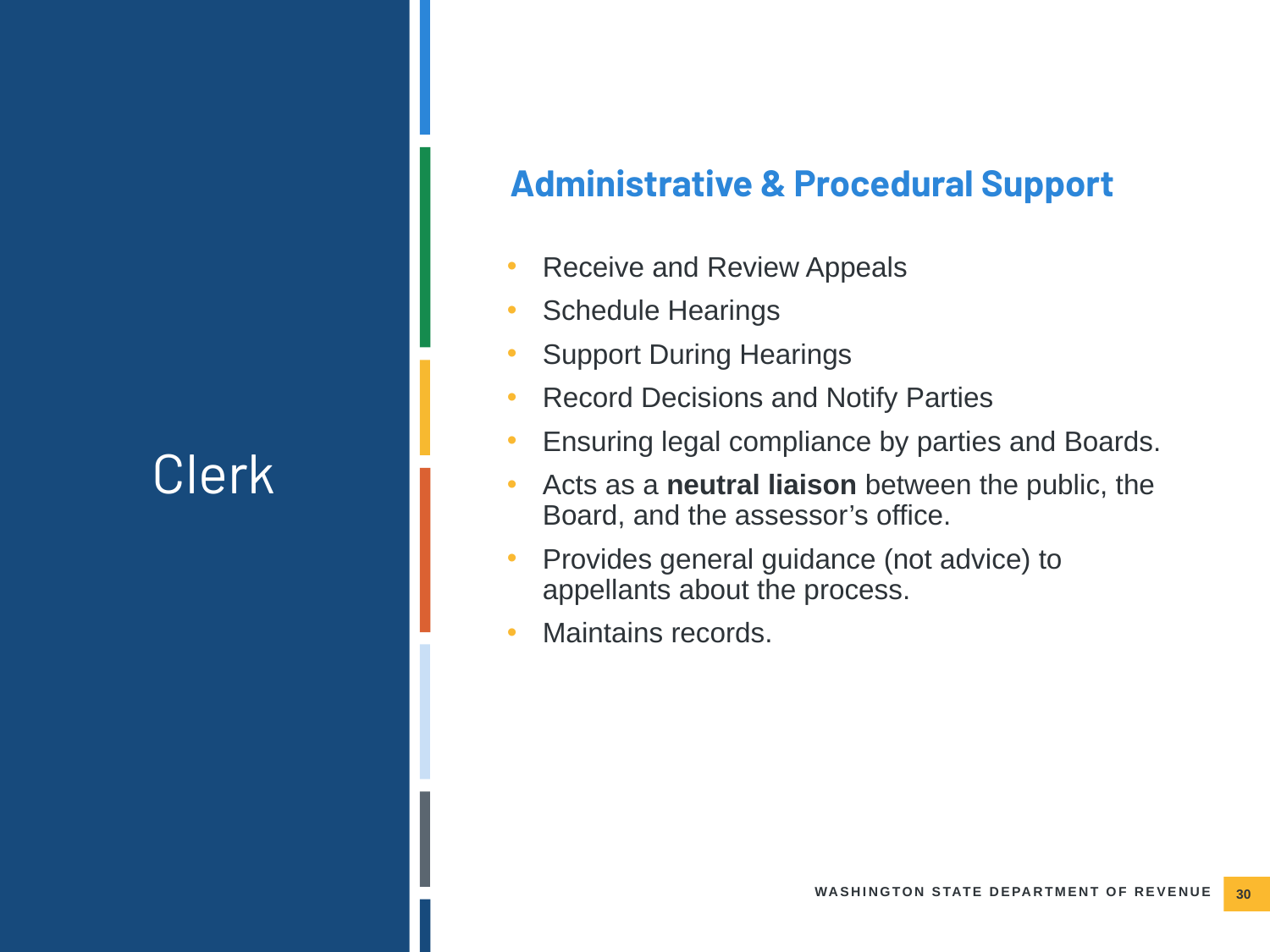

Administrative & Procedural Support
Receive and Review Appeals
Schedule Hearings
Support During Hearings
Record Decisions and Notify Parties
Ensuring legal compliance by parties and Boards.
Acts as a neutral liaison between the public, the Board, and the assessor’s office.
Provides general guidance (not advice) to appellants about the process.
Maintains records.
Clerk